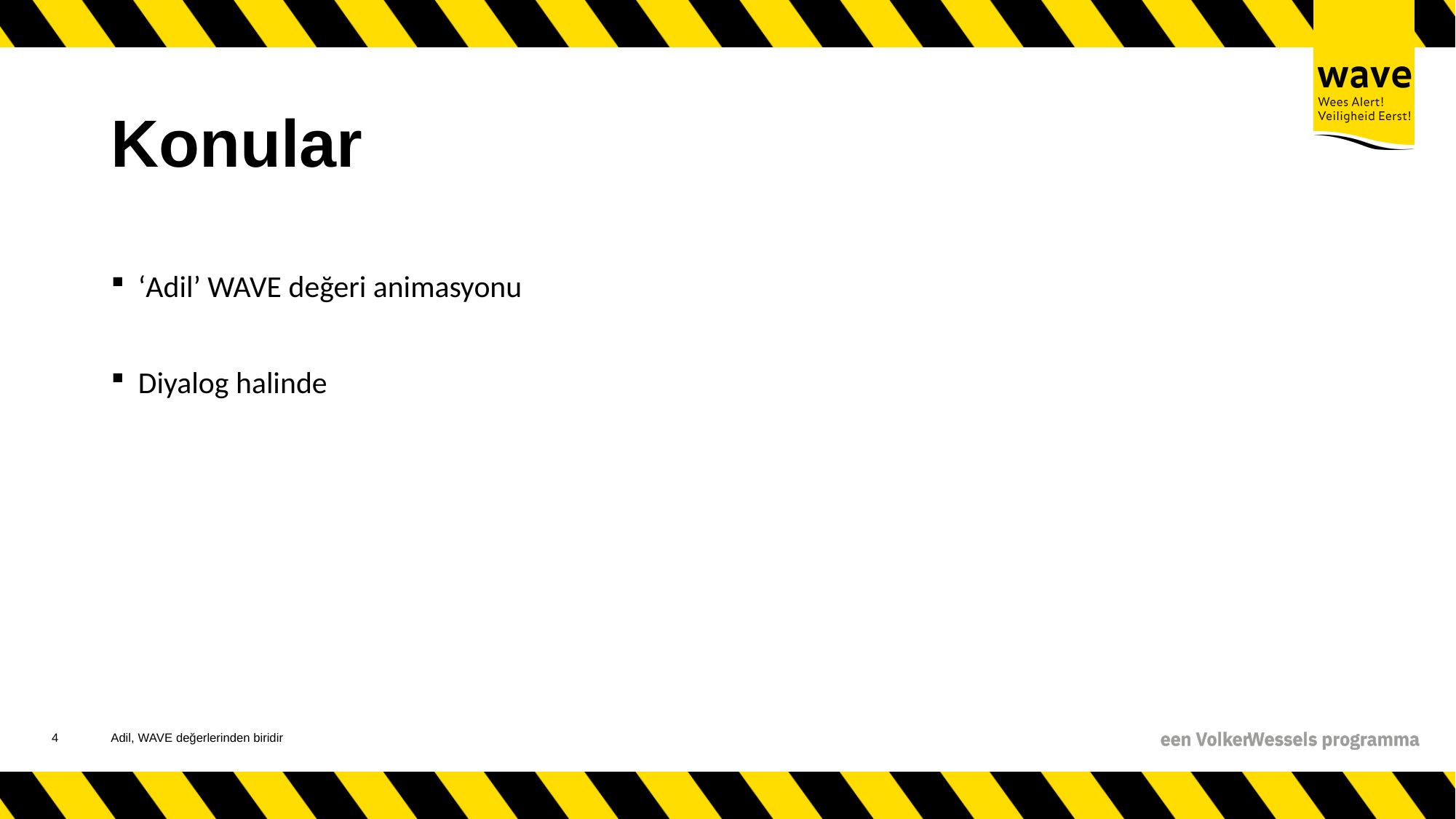

# Konular

‘Adil’ WAVE değeri animasyonu

Diyalog halinde

4
Adil, WAVE değerlerinden biridir